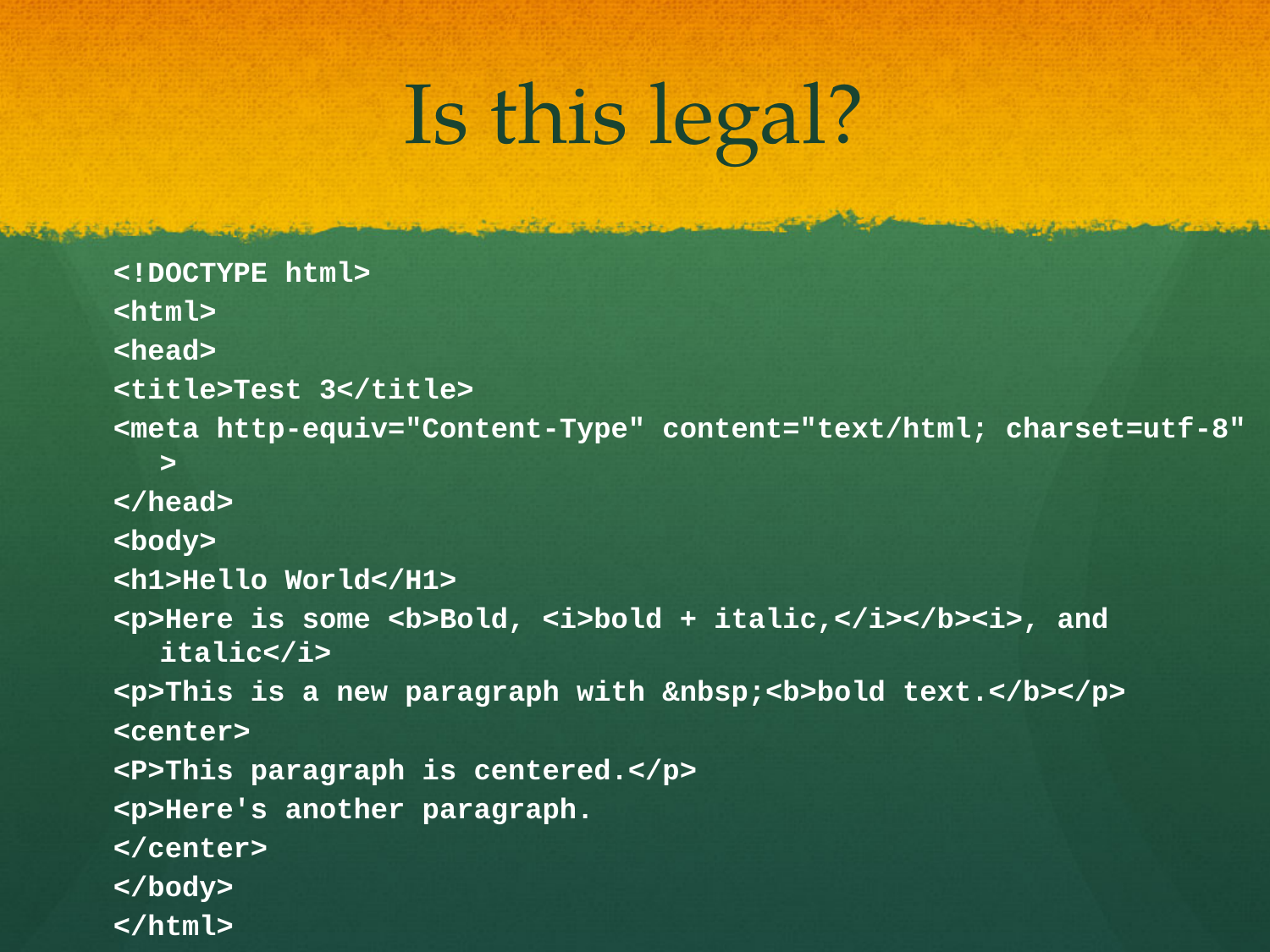

# Is this legal?
<!DOCTYPE html>
<html>
<head>
<title>Test 3</title>
<meta http-equiv="Content-Type" content="text/html; charset=utf-8" >
</head>
<body>
<h1>Hello World</H1>
<p>Here is some <b>Bold, <i>bold + italic,</i></b><i>, and italic</i>
<p>This is a new paragraph with &nbsp;<b>bold text.</b></p>
<center>
<P>This paragraph is centered.</p>
<p>Here's another paragraph.
</center>
</body>
</html>